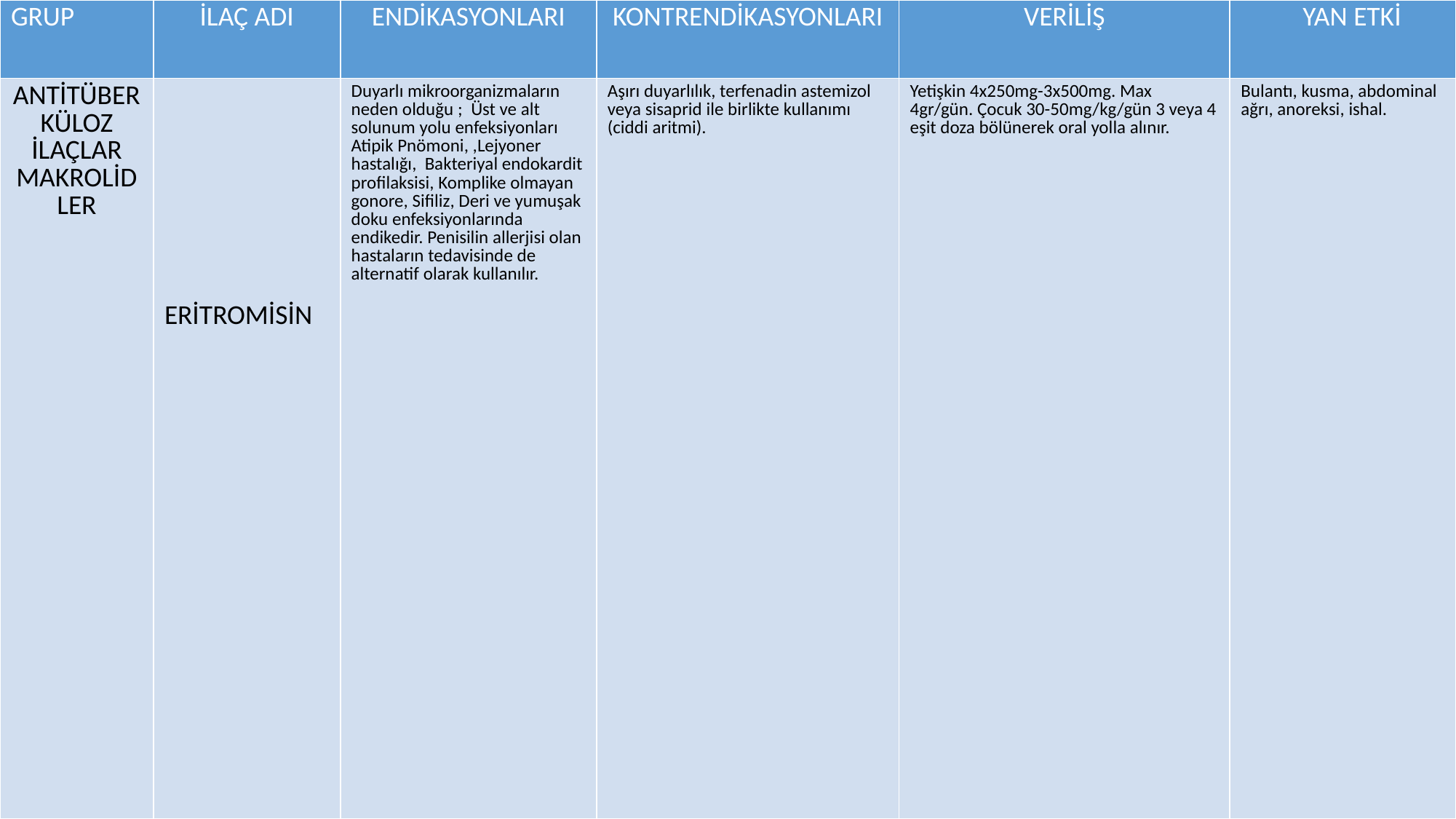

| GRUP | İLAÇ ADI | ENDİKASYONLARI | KONTRENDİKASYONLARI | VERİLİŞ | YAN ETKİ |
| --- | --- | --- | --- | --- | --- |
| ANTİTÜBERKÜLOZ İLAÇLAR MAKROLİDLER | ERİTROMİSİN | Duyarlı mikroorganizmaların neden olduğu ; Üst ve alt solunum yolu enfeksiyonları Atipik Pnömoni, ,Lejyoner hastalığı, Bakteriyal endokardit profilaksisi, Komplike olmayan gonore, Sifiliz, Deri ve yumuşak doku enfeksiyonlarında endikedir. Penisilin allerjisi olan hastaların tedavisinde de alternatif olarak kullanılır. | Aşırı duyarlılık, terfenadin astemizol veya sisaprid ile birlikte kullanımı (ciddi aritmi). | Yetişkin 4x250mg-3x500mg. Max 4gr/gün. Çocuk 30-50mg/kg/gün 3 veya 4 eşit doza bölünerek oral yolla alınır. | Bulantı, kusma, abdominal ağrı, anoreksi, ishal. |
#